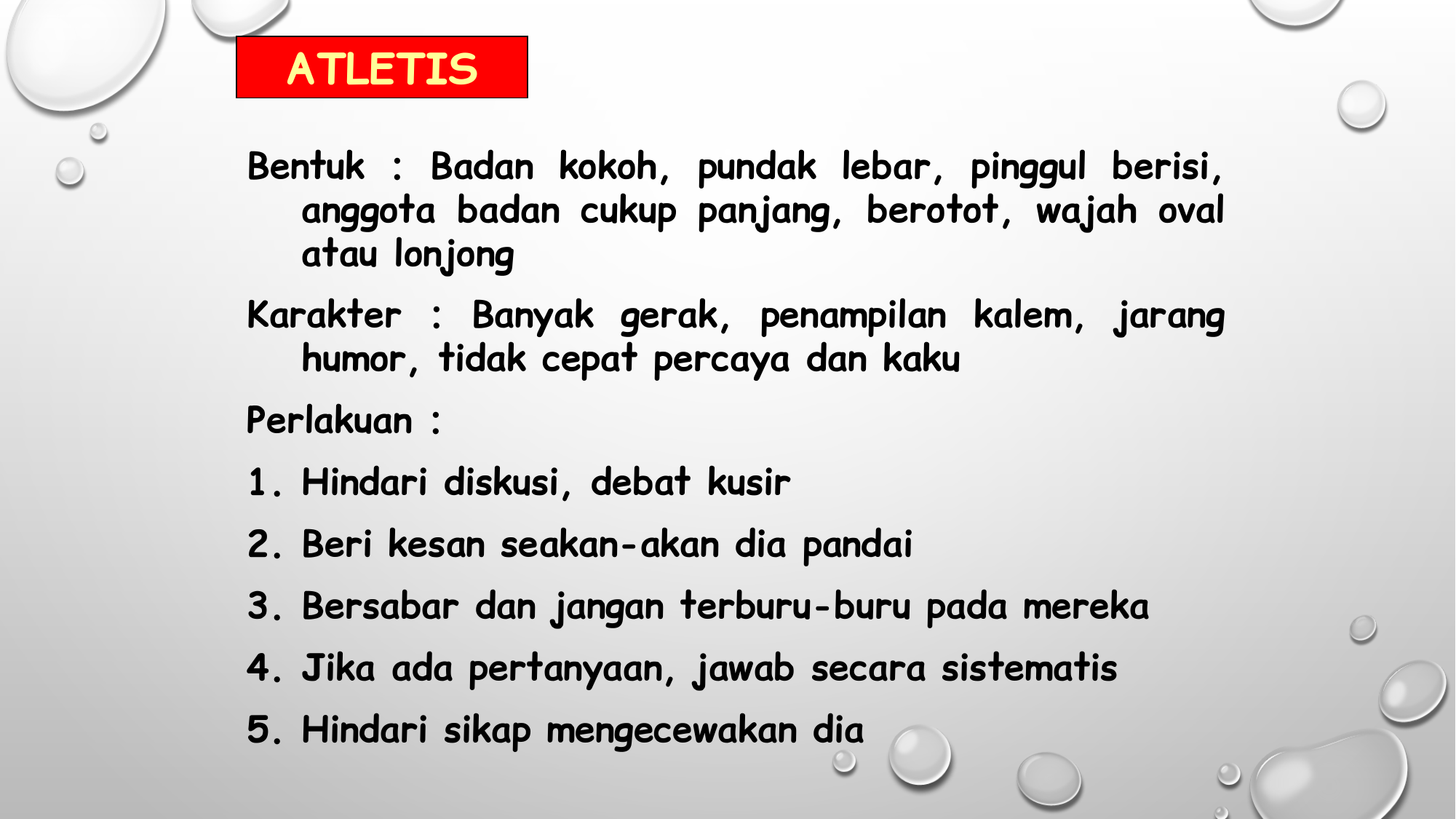

ATLETIS
Bentuk : Badan kokoh, pundak lebar, pinggul berisi, anggota badan cukup panjang, berotot, wajah oval atau lonjong
Karakter : Banyak gerak, penampilan kalem, jarang humor, tidak cepat percaya dan kaku
Perlakuan :
Hindari diskusi, debat kusir
Beri kesan seakan-akan dia pandai
Bersabar dan jangan terburu-buru pada mereka
Jika ada pertanyaan, jawab secara sistematis
Hindari sikap mengecewakan dia